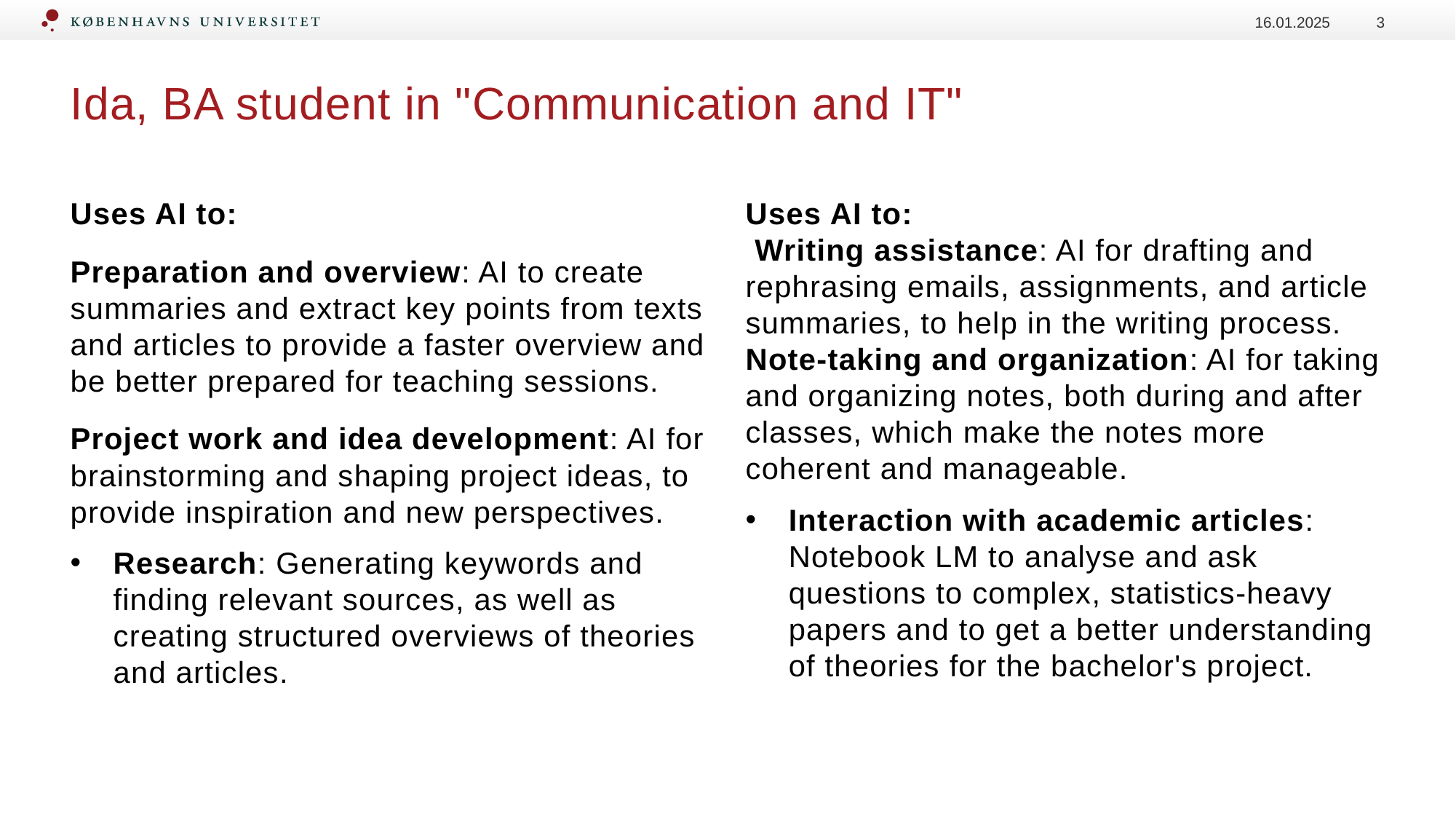

16.01.2025
3
# Ida, BA student in "Communication and IT"
Uses AI to:
Preparation and overview: AI to create summaries and extract key points from texts and articles to provide a faster overview and be better prepared for teaching sessions.
Project work and idea development: AI for brainstorming and shaping project ideas, to provide inspiration and new perspectives.
Research: Generating keywords and finding relevant sources, as well as creating structured overviews of theories and articles.
Uses AI to:
 Writing assistance: AI for drafting and rephrasing emails, assignments, and article summaries, to help in the writing process.
Note-taking and organization: AI for taking and organizing notes, both during and after classes, which make the notes more coherent and manageable.
Interaction with academic articles: Notebook LM to analyse and ask questions to complex, statistics-heavy papers and to get a better understanding of theories for the bachelor's project.